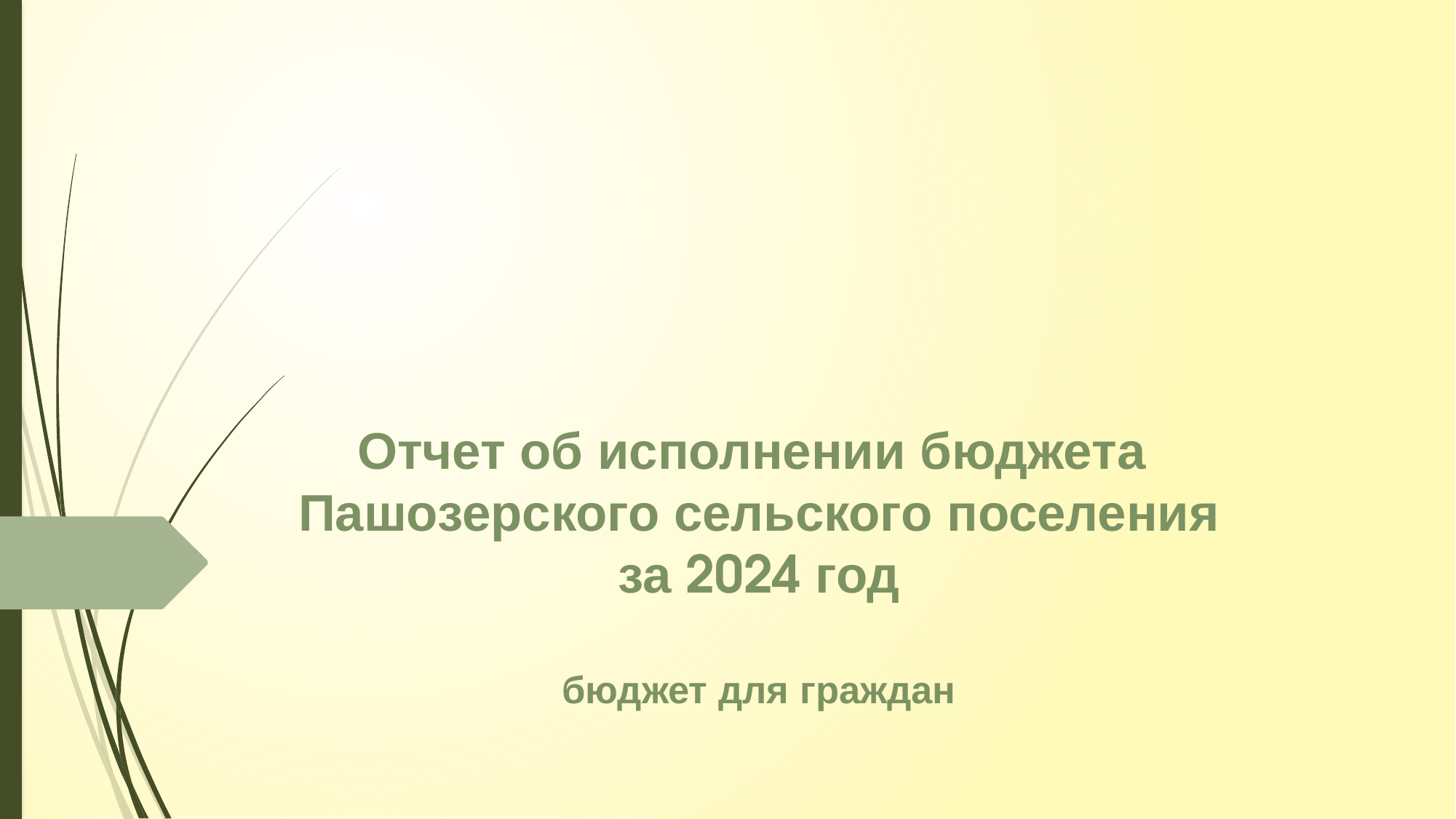

# Отчет об исполнении бюджета Пашозерского сельского поселения за 2024 год бюджет для граждан